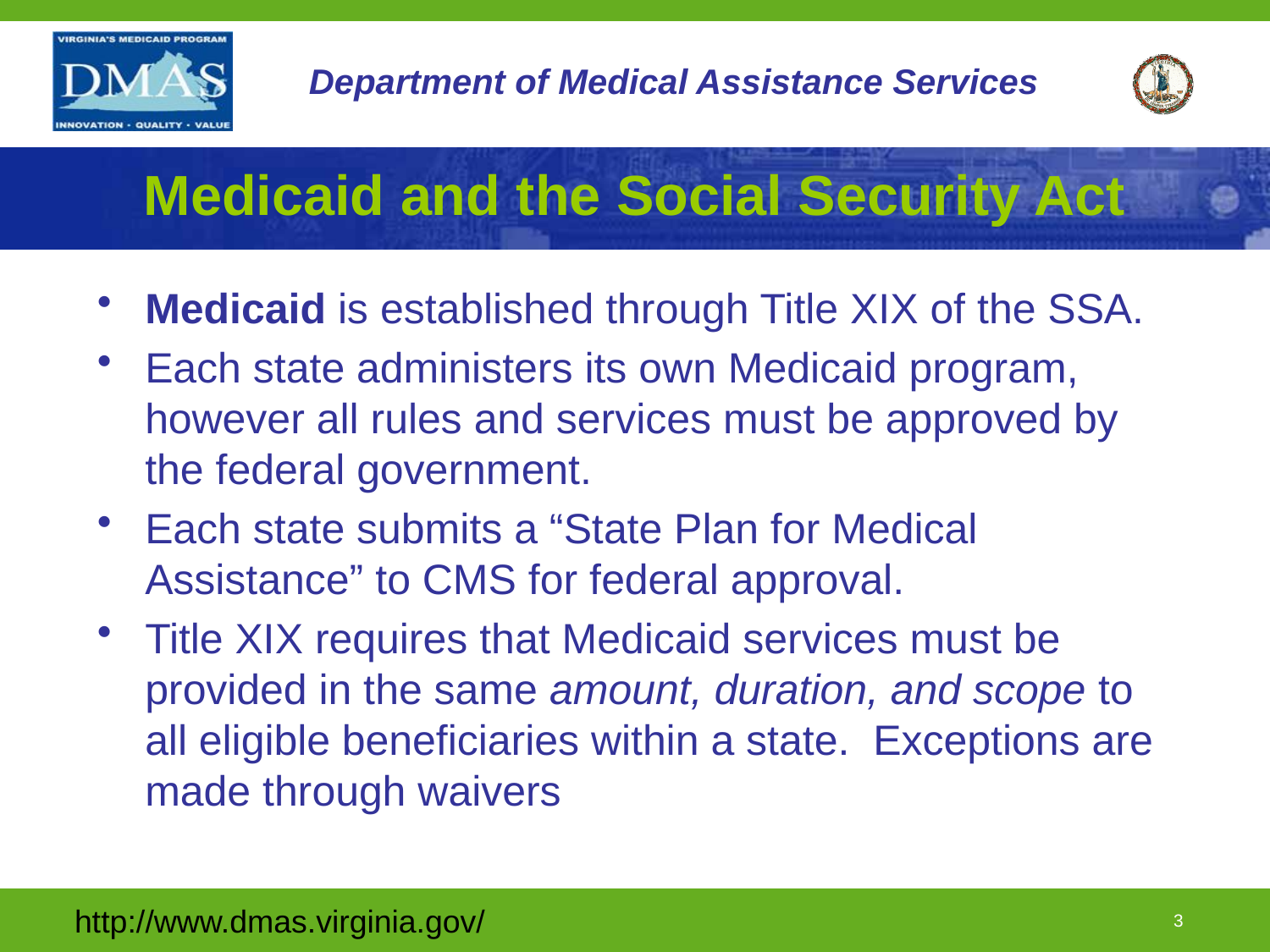

# Medicaid and the Social Security Act
Medicaid is established through Title XIX of the SSA.
Each state administers its own Medicaid program, however all rules and services must be approved by the federal government.
Each state submits a “State Plan for Medical Assistance” to CMS for federal approval.
Title XIX requires that Medicaid services must be provided in the same amount, duration, and scope to all eligible beneficiaries within a state.  Exceptions are made through waivers